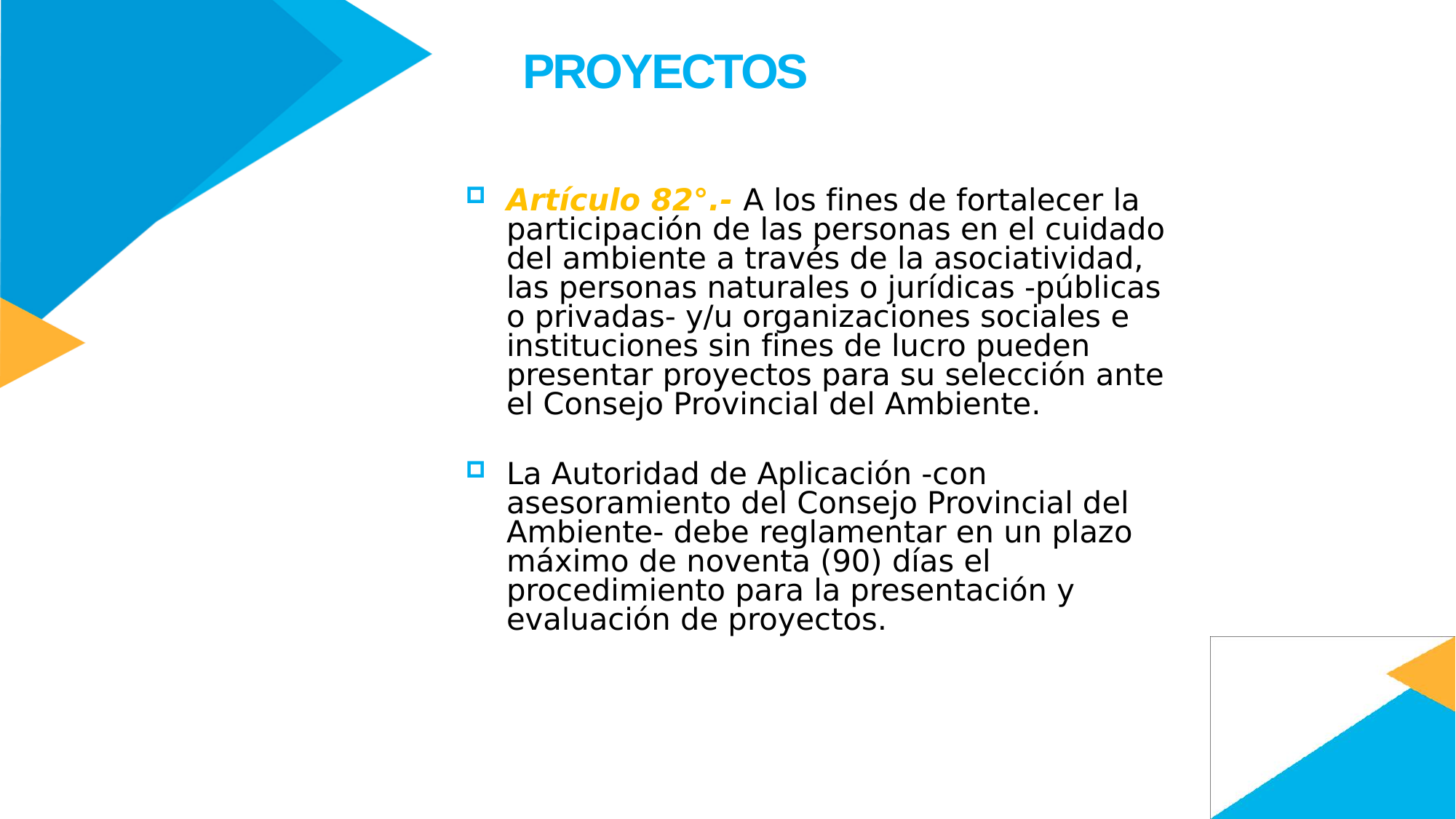

PROYECTOS
Artículo 82°.- A los fines de fortalecer la participación de las personas en el cuidado del ambiente a través de la asociatividad, las personas naturales o jurídicas -públicas o privadas- y/u organizaciones sociales e instituciones sin fines de lucro pueden presentar proyectos para su selección ante el Consejo Provincial del Ambiente.

La Autoridad de Aplicación -con asesoramiento del Consejo Provincial del Ambiente- debe reglamentar en un plazo máximo de noventa (90) días el procedimiento para la presentación y evaluación de proyectos.